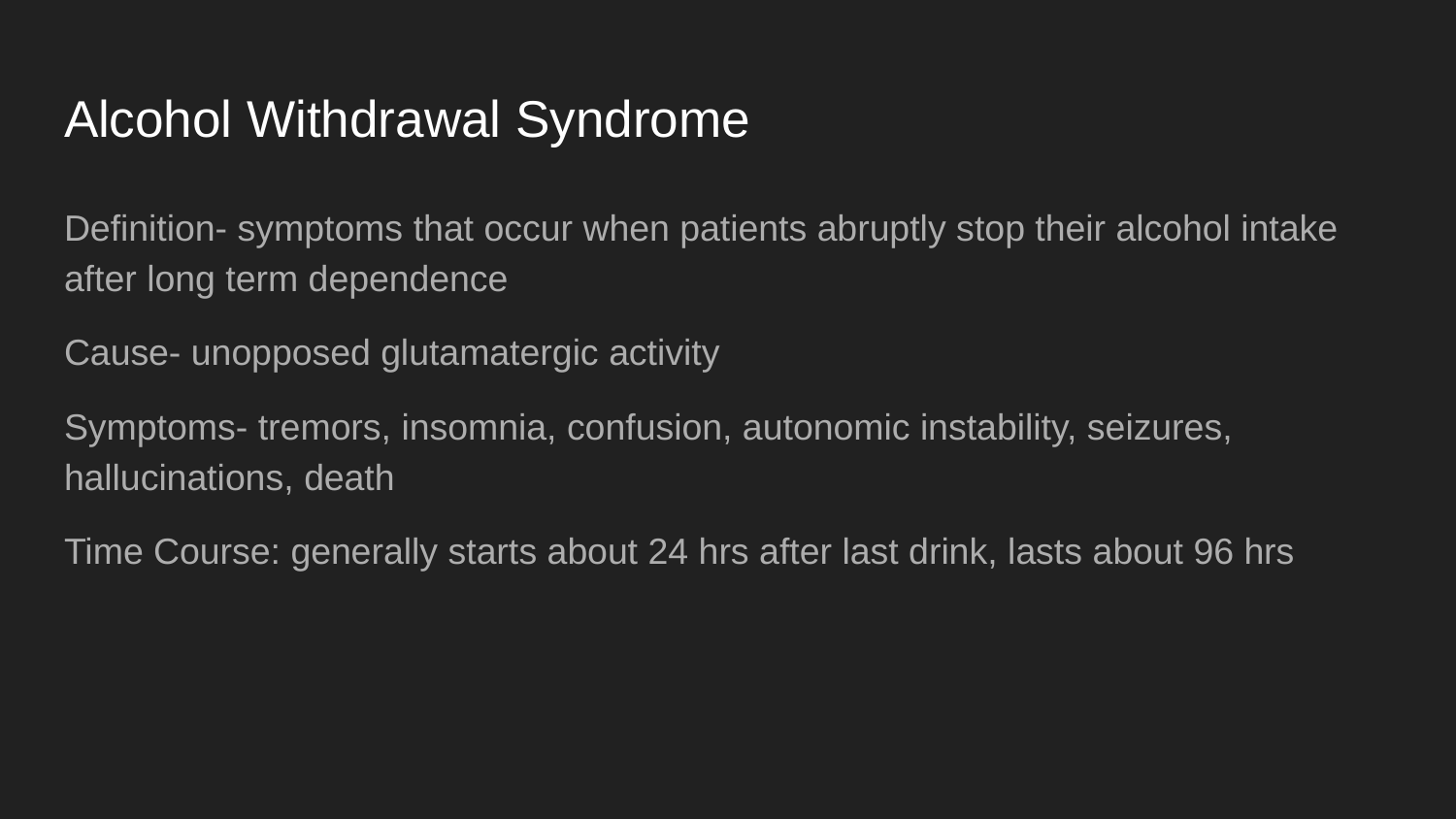

# Alcohol Withdrawal Syndrome
Definition- symptoms that occur when patients abruptly stop their alcohol intake after long term dependence
Cause- unopposed glutamatergic activity
Symptoms- tremors, insomnia, confusion, autonomic instability, seizures, hallucinations, death
Time Course: generally starts about 24 hrs after last drink, lasts about 96 hrs